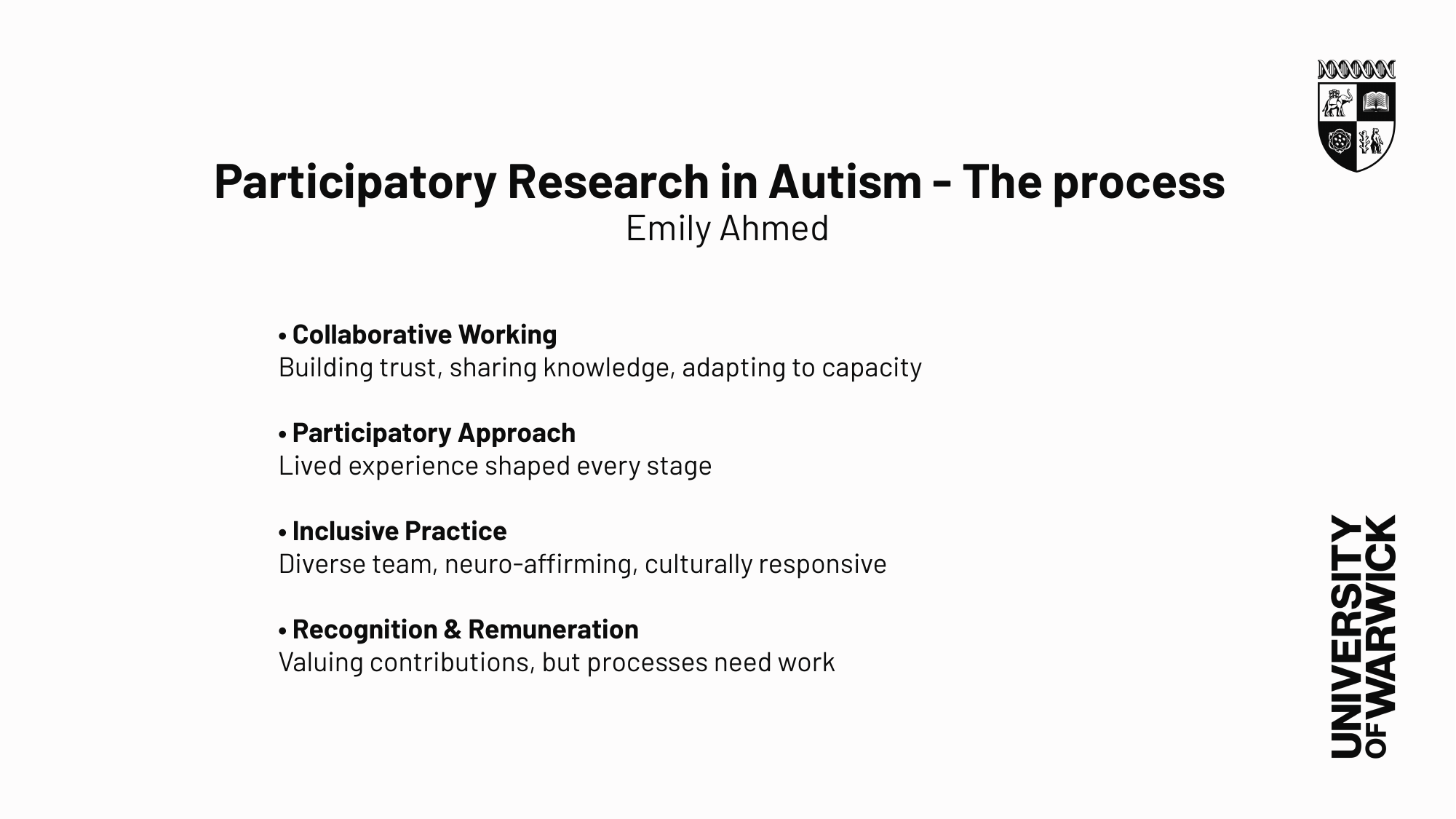

# Participatory Research in Autism - The process  Emily Ahmed
• Collaborative Working
Building trust, sharing knowledge, adapting to capacity

• Participatory Approach
Lived experience shaped every stage
• Inclusive Practice
Diverse team, neuro-affirming, culturally responsive
• Recognition & Remuneration
Valuing contributions, but processes need work